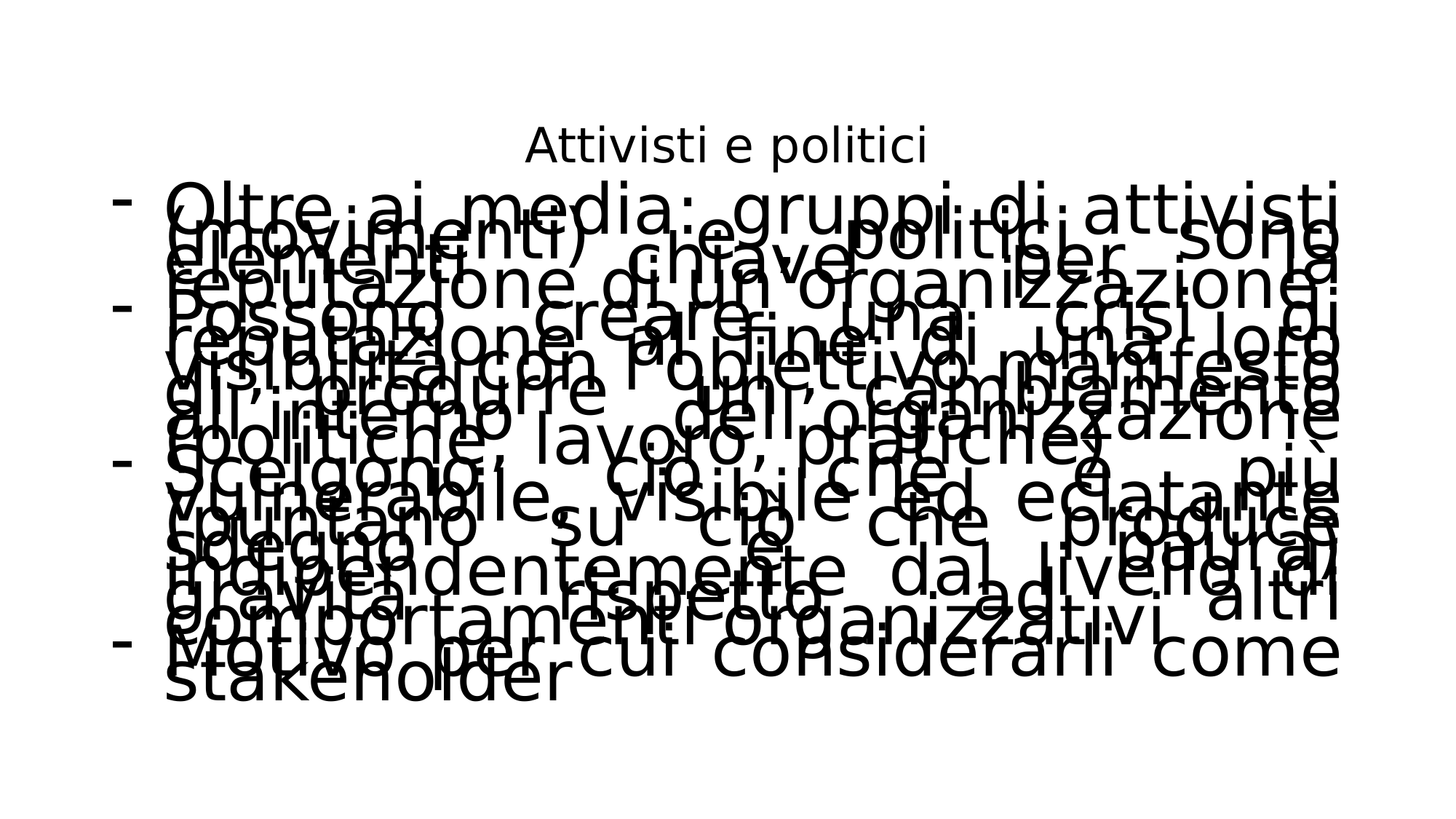

# Attivisti e politici
Oltre ai media: gruppi di attivisti (movimenti) e politici sono elementi chiave per la reputazione di un’organizzazione
Possono creare una crisi di reputazione al fine di una loro visibilità con l’obiettivo manifesto di produrre un cambiamento all’interno dell’organizzazione (politiche, lavoro, pratiche)
Scelgono ciò che è più vulnerabile, visibile ed eclatante (puntano su ciò che produce sdegno e paura) indipendentemente dal livello di gravità rispetto ad altri comportamenti organizzativi
Motivo per cui considerarli come stakeholder